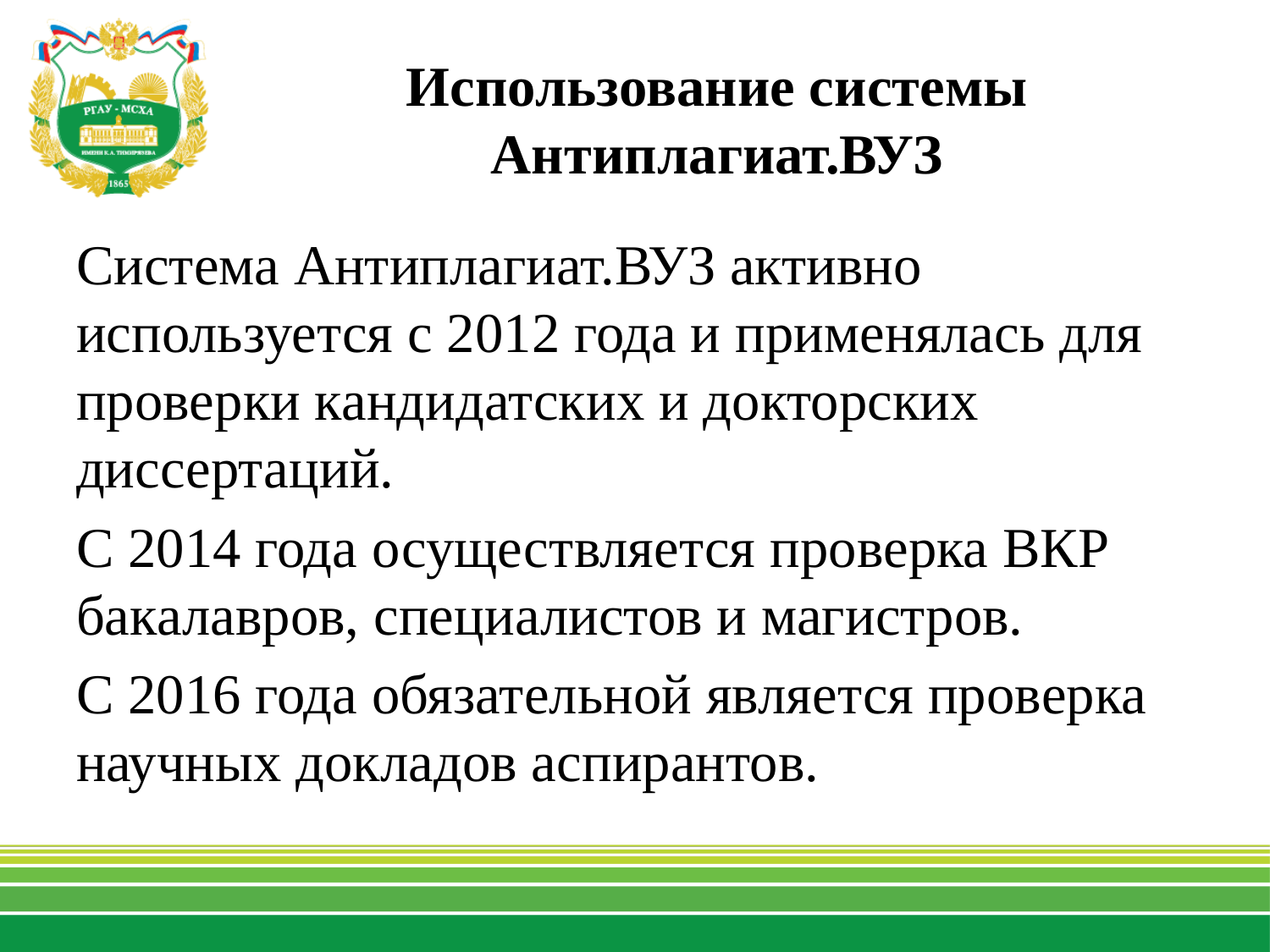

# Использование системы Антиплагиат.ВУЗ
Система Антиплагиат.ВУЗ активно используется с 2012 года и применялась для проверки кандидатских и докторских диссертаций.
С 2014 года осуществляется проверка ВКР бакалавров, специалистов и магистров.
С 2016 года обязательной является проверка научных докладов аспирантов.